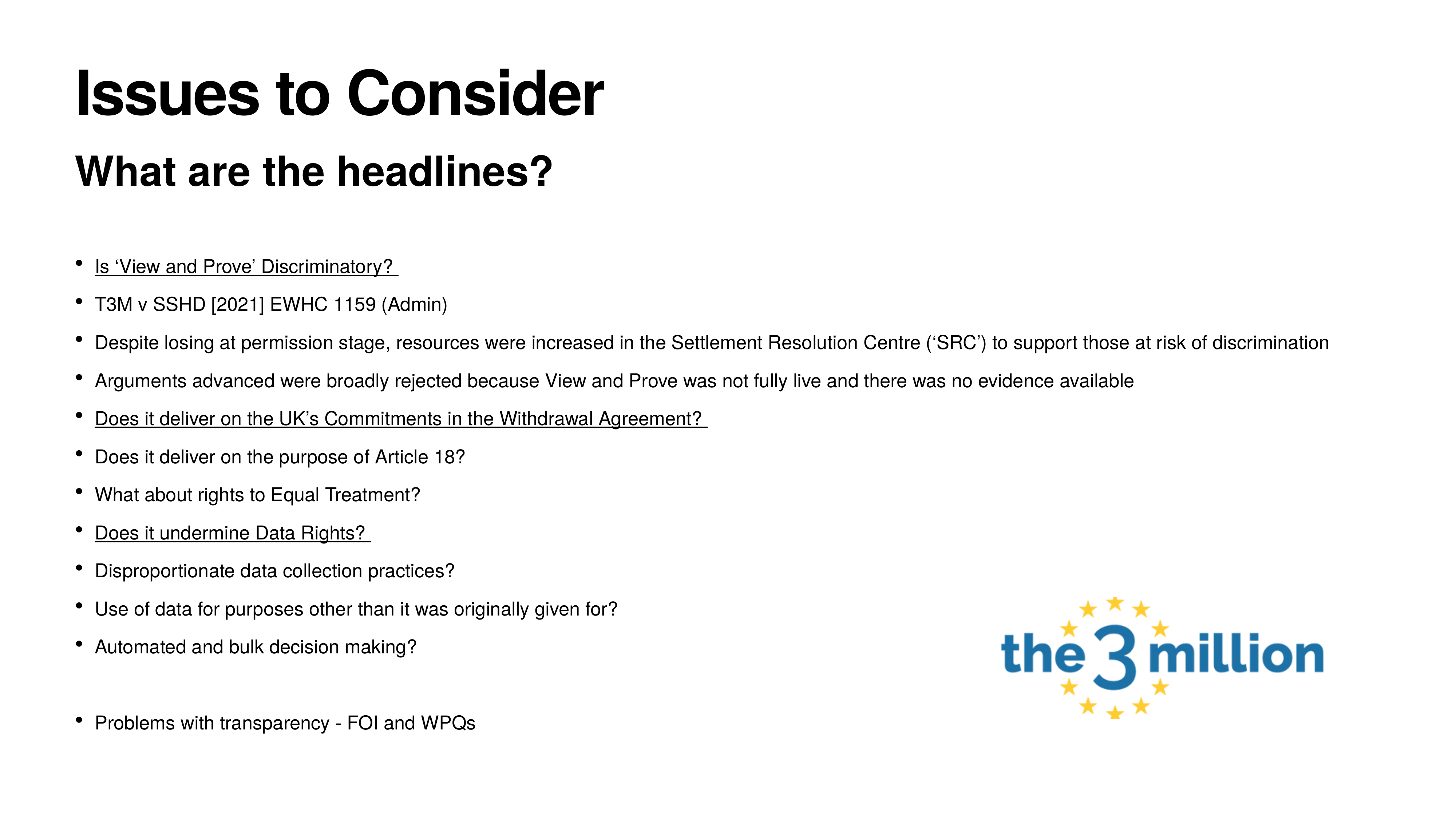

# Issues to Consider
What are the headlines?
Is ‘View and Prove’ Discriminatory?
T3M v SSHD [2021] EWHC 1159 (Admin)
Despite losing at permission stage, resources were increased in the Settlement Resolution Centre (‘SRC’) to support those at risk of discrimination
Arguments advanced were broadly rejected because View and Prove was not fully live and there was no evidence available
Does it deliver on the UK’s Commitments in the Withdrawal Agreement?
Does it deliver on the purpose of Article 18?
What about rights to Equal Treatment?
Does it undermine Data Rights?
Disproportionate data collection practices?
Use of data for purposes other than it was originally given for?
Automated and bulk decision making?

Problems with transparency - FOI and WPQs